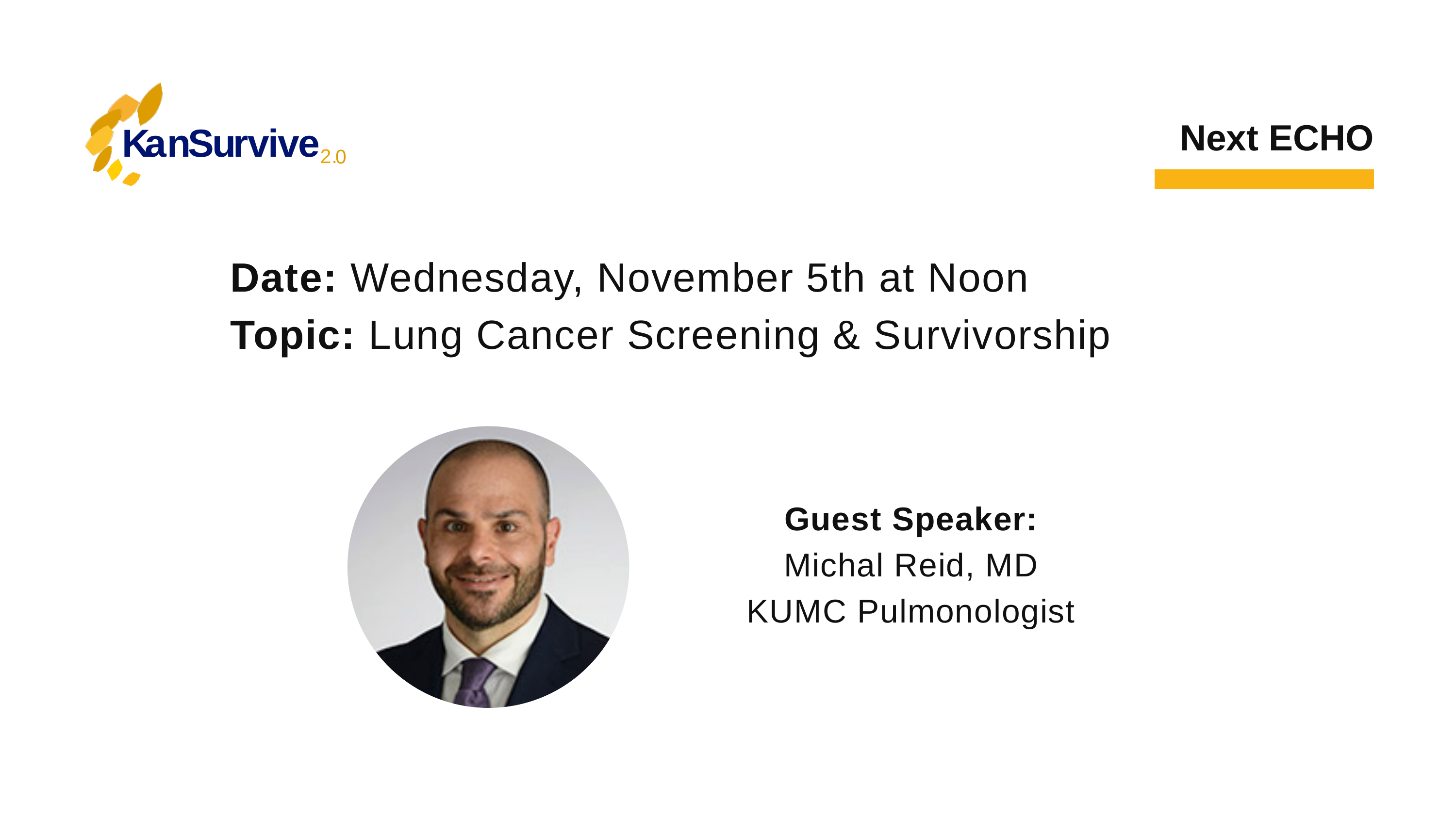

K
a
n
S
u
r
v
i
v
e

2
.
0

Next ECHO

Date: Wednesday, November 5th at Noon
Topic: Lung Cancer Screening & Survivorship

Guest Speaker:
Michal Reid, MD
KUMC Pulmonologist